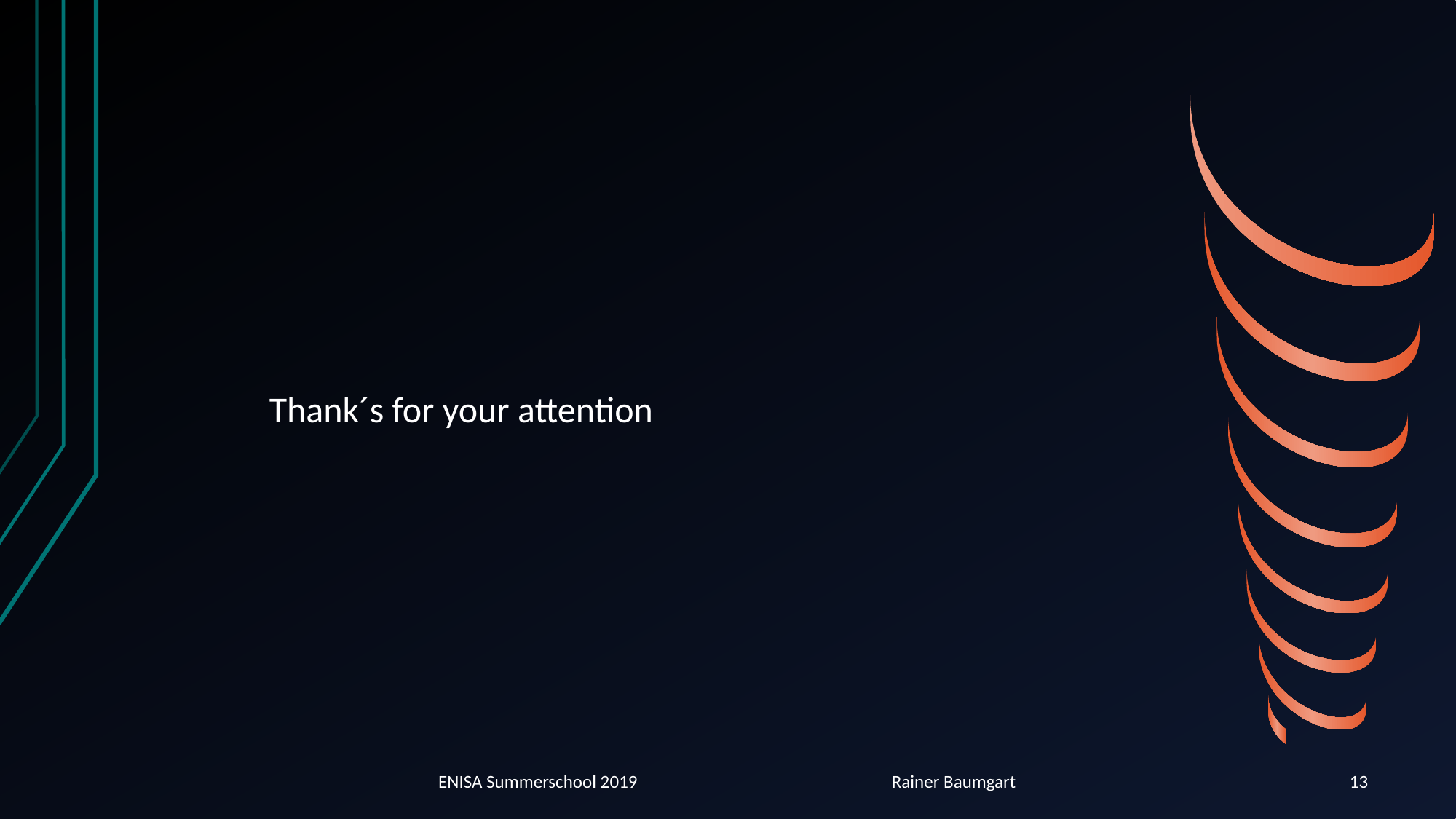

# Thank´s for your attention

ENISA Summerschool 2019                                                             Rainer Baumgart
13